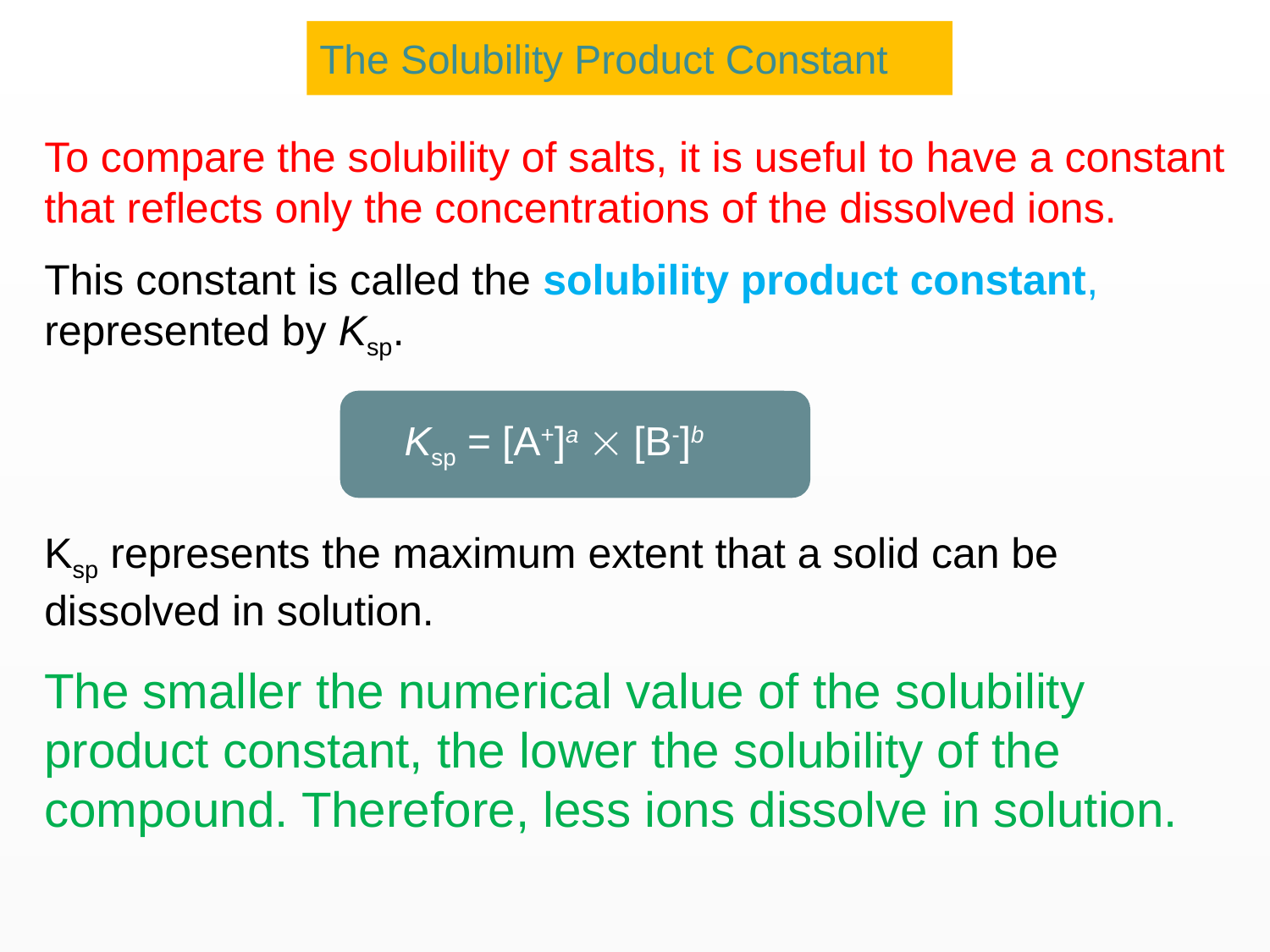

# The Solubility Product Constant
To compare the solubility of salts, it is useful to have a constant that reflects only the concentrations of the dissolved ions.
This constant is called the solubility product constant, represented by Ksp.

Ksp represents the maximum extent that a solid can be dissolved in solution.
The smaller the numerical value of the solubility product constant, the lower the solubility of the compound. Therefore, less ions dissolve in solution.

Ksp = [A+]a × [B-]b
Chapter 18B Ksp & Spontaneity